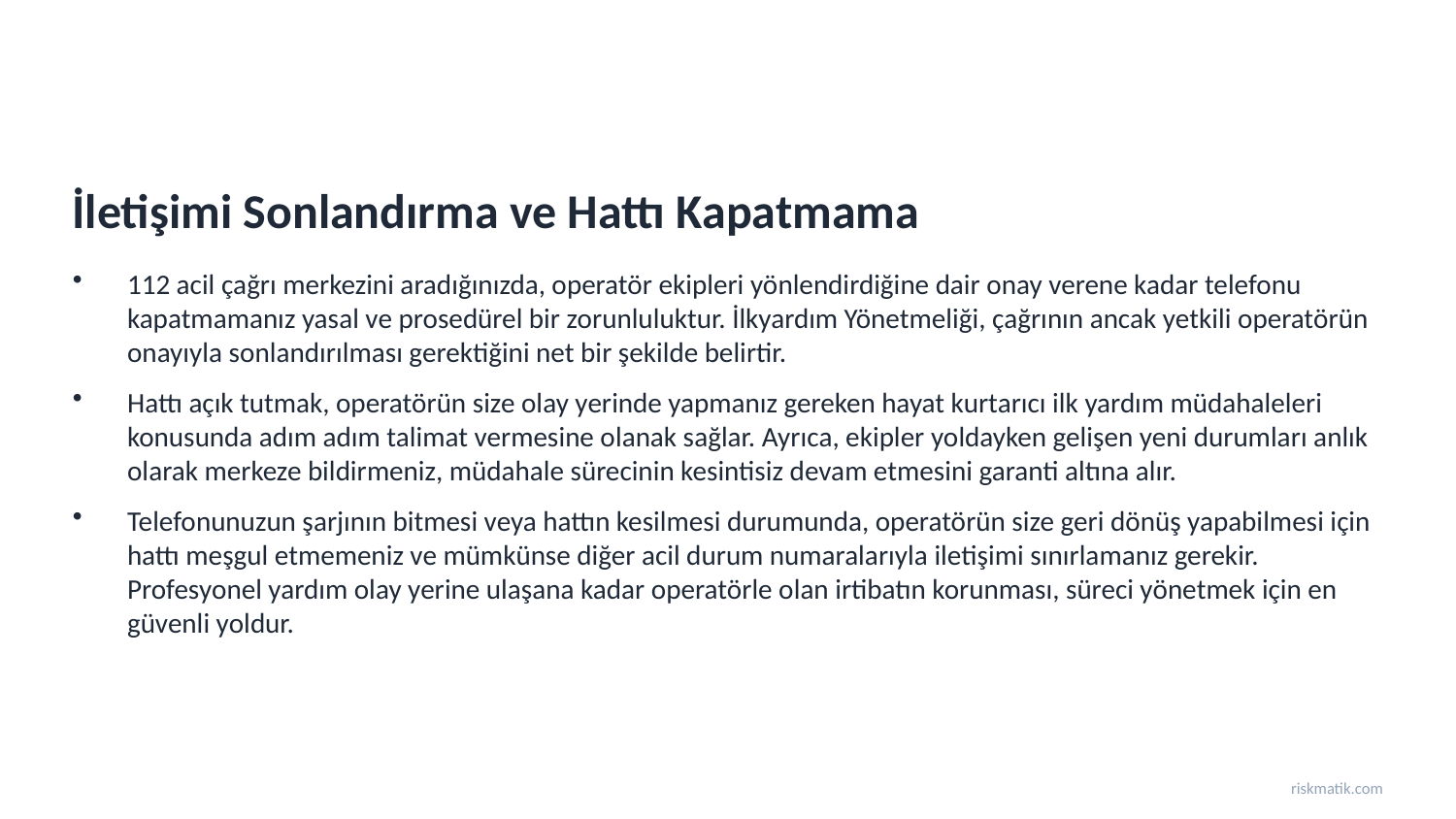

İletişimi Sonlandırma ve Hattı Kapatmama
112 acil çağrı merkezini aradığınızda, operatör ekipleri yönlendirdiğine dair onay verene kadar telefonu kapatmamanız yasal ve prosedürel bir zorunluluktur. İlkyardım Yönetmeliği, çağrının ancak yetkili operatörün onayıyla sonlandırılması gerektiğini net bir şekilde belirtir.
Hattı açık tutmak, operatörün size olay yerinde yapmanız gereken hayat kurtarıcı ilk yardım müdahaleleri konusunda adım adım talimat vermesine olanak sağlar. Ayrıca, ekipler yoldayken gelişen yeni durumları anlık olarak merkeze bildirmeniz, müdahale sürecinin kesintisiz devam etmesini garanti altına alır.
Telefonunuzun şarjının bitmesi veya hattın kesilmesi durumunda, operatörün size geri dönüş yapabilmesi için hattı meşgul etmemeniz ve mümkünse diğer acil durum numaralarıyla iletişimi sınırlamanız gerekir. Profesyonel yardım olay yerine ulaşana kadar operatörle olan irtibatın korunması, süreci yönetmek için en güvenli yoldur.
riskmatik.com